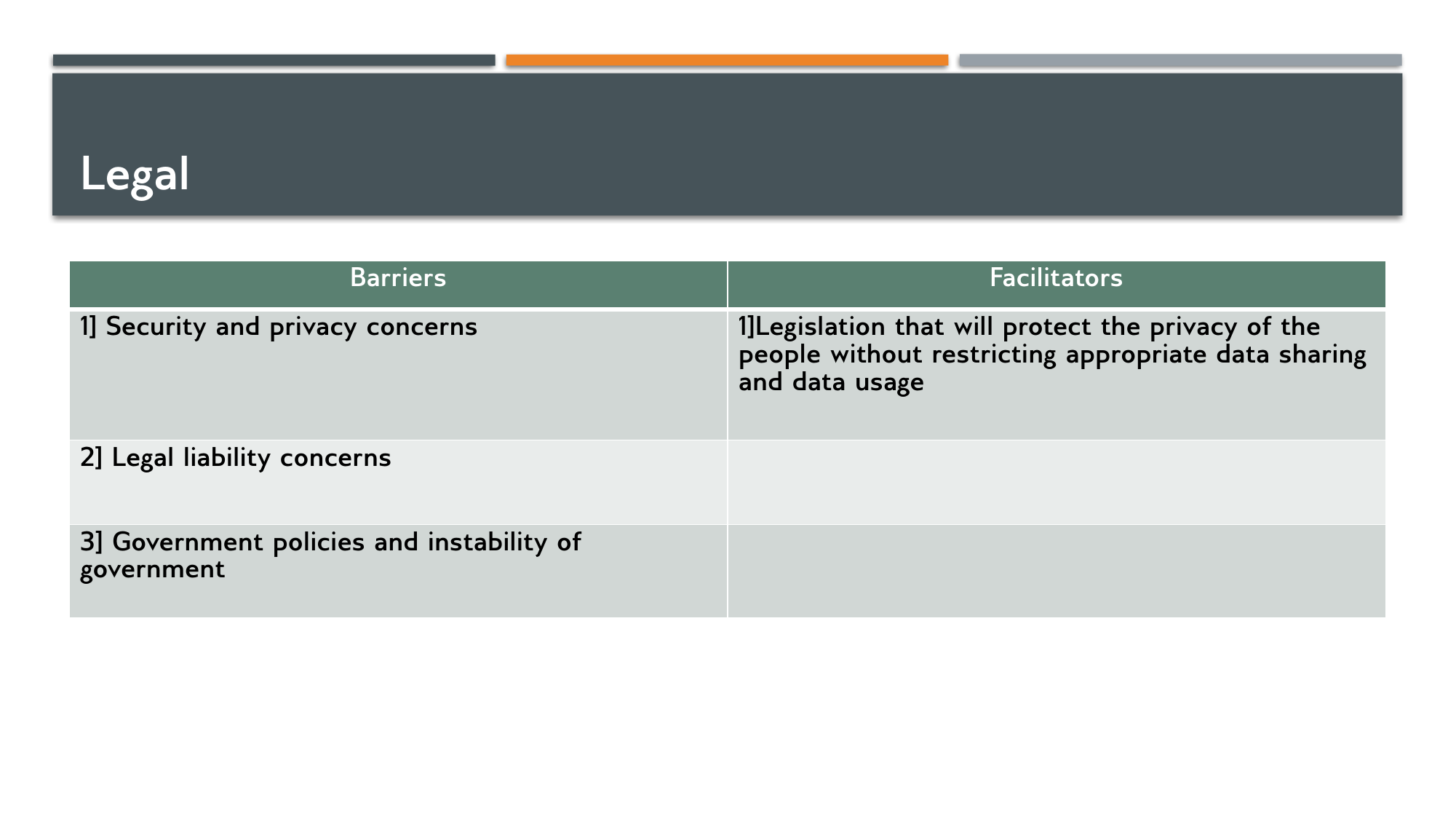

# Legal
| Barriers | Facilitators |
| --- | --- |
| 1] Security and privacy concerns | 1]Legislation that will protect the privacy of the people without restricting appropriate data sharing and data usage |
| 2] Legal liability concerns |  |
| 3] Government policies and instability of government |  |